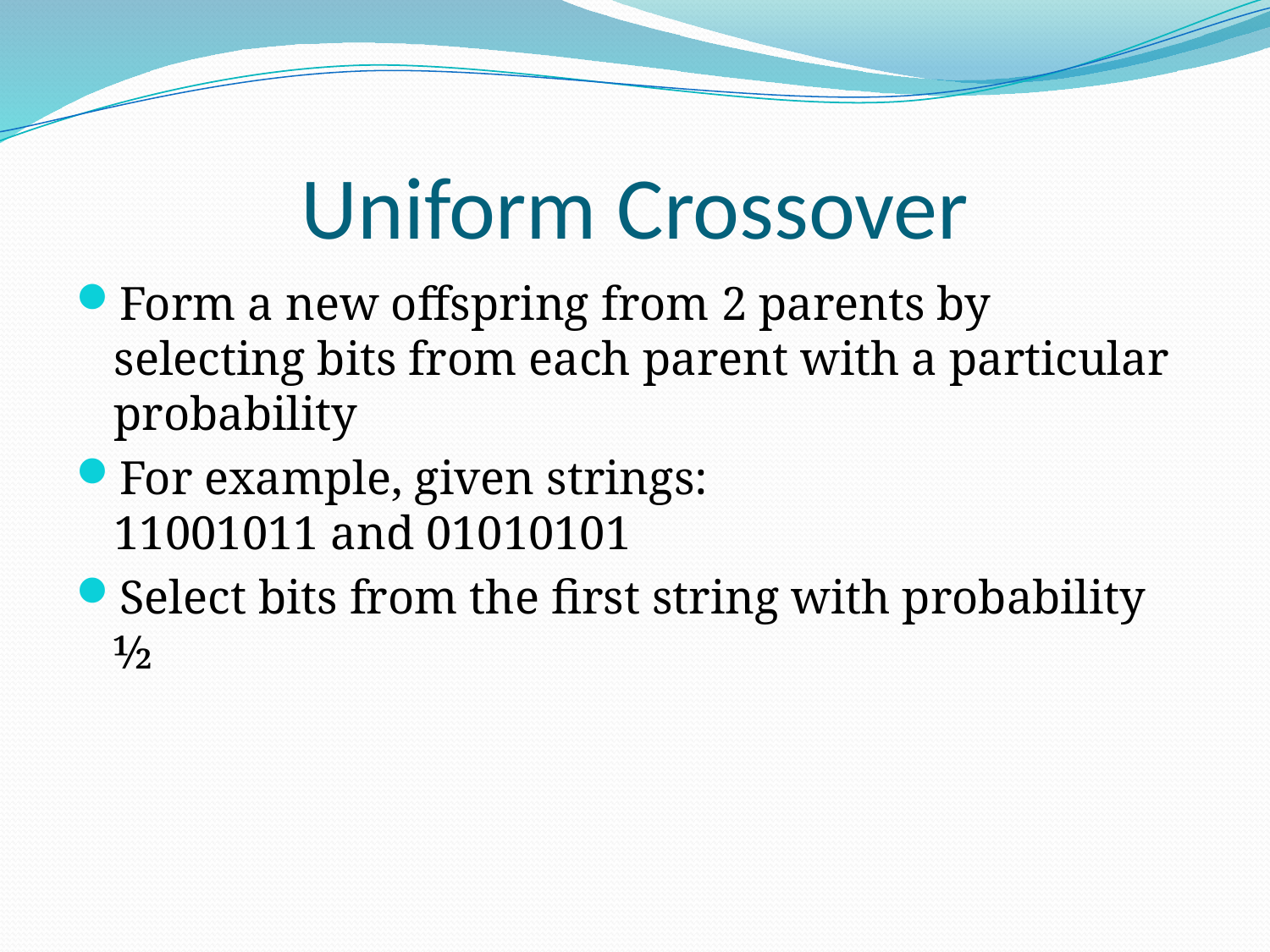

# Uniform Crossover
Form a new offspring from 2 parents by selecting bits from each parent with a particular probability
For example, given strings:
11001011 and 01010101
Select bits from the first string with probability ½